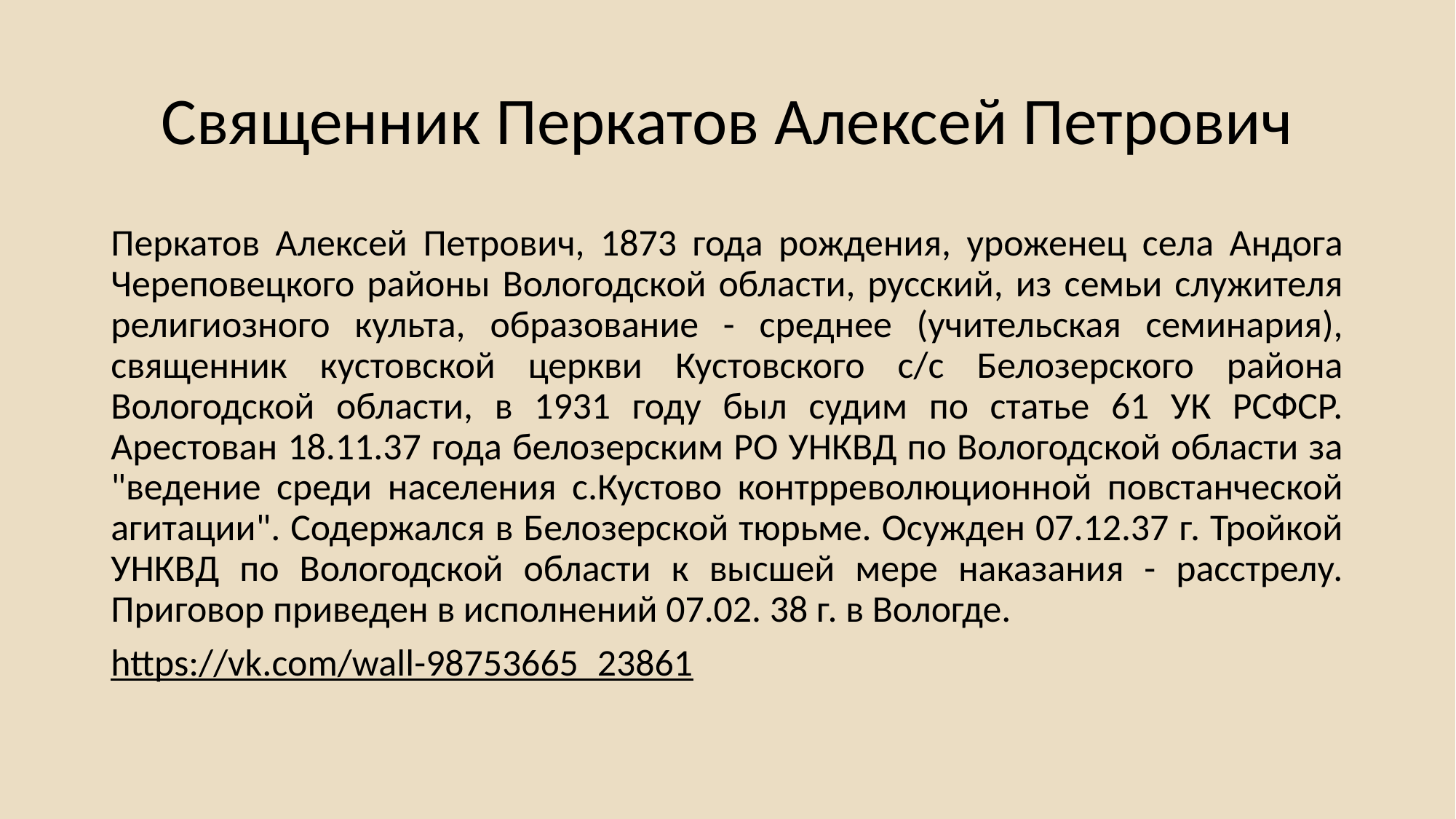

# Священник Перкатов Алексей Петрович
Перкатов Алексей Петрович, 1873 года рождения, уроженец села Андога Череповецкого районы Вологодской области, русский, из семьи служителя религиозного культа, образование - среднее (учительская семинария), священник кустовской церкви Кустовского с/с Белозерского района Вологодской области, в 1931 году был судим по статье 61 УК РСФСР. Арестован 18.11.37 года белозерским РО УНКВД по Вологодской области за "ведение среди населения с.Кустово контрреволюционной повстанческой агитации". Содержался в Белозерской тюрьме. Осужден 07.12.37 г. Тройкой УНКВД по Вологодской области к высшей мере наказания - расстрелу. Приговор приведен в исполнений 07.02. 38 г. в Вологде.
https://vk.com/wall-98753665_23861